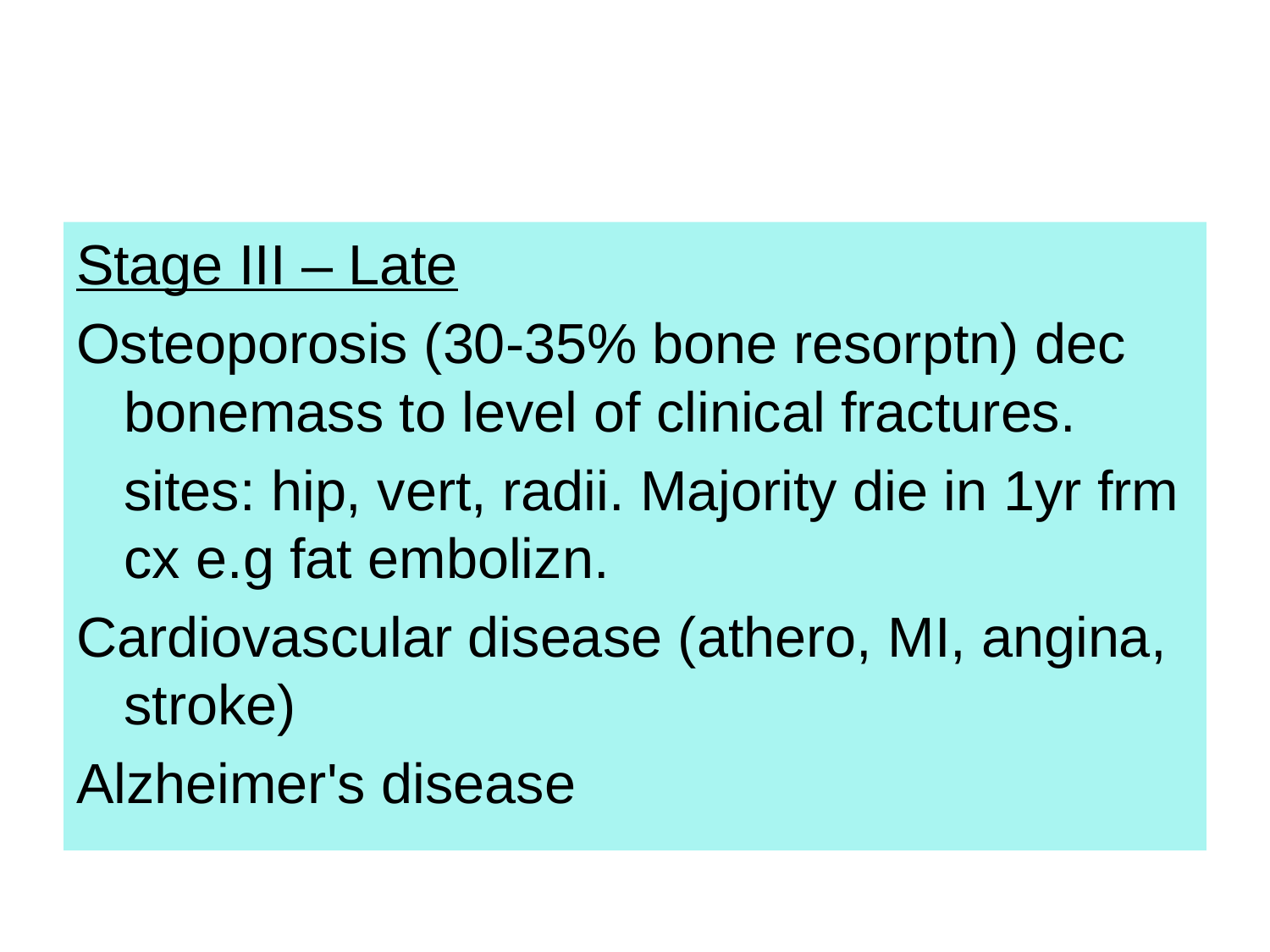

#
Stage III – Late
Osteoporosis (30-35% bone resorptn) dec bonemass to level of clinical fractures.
	sites: hip, vert, radii. Majority die in 1yr frm cx e.g fat embolizn.
Cardiovascular disease (athero, MI, angina, stroke)
Alzheimer's disease